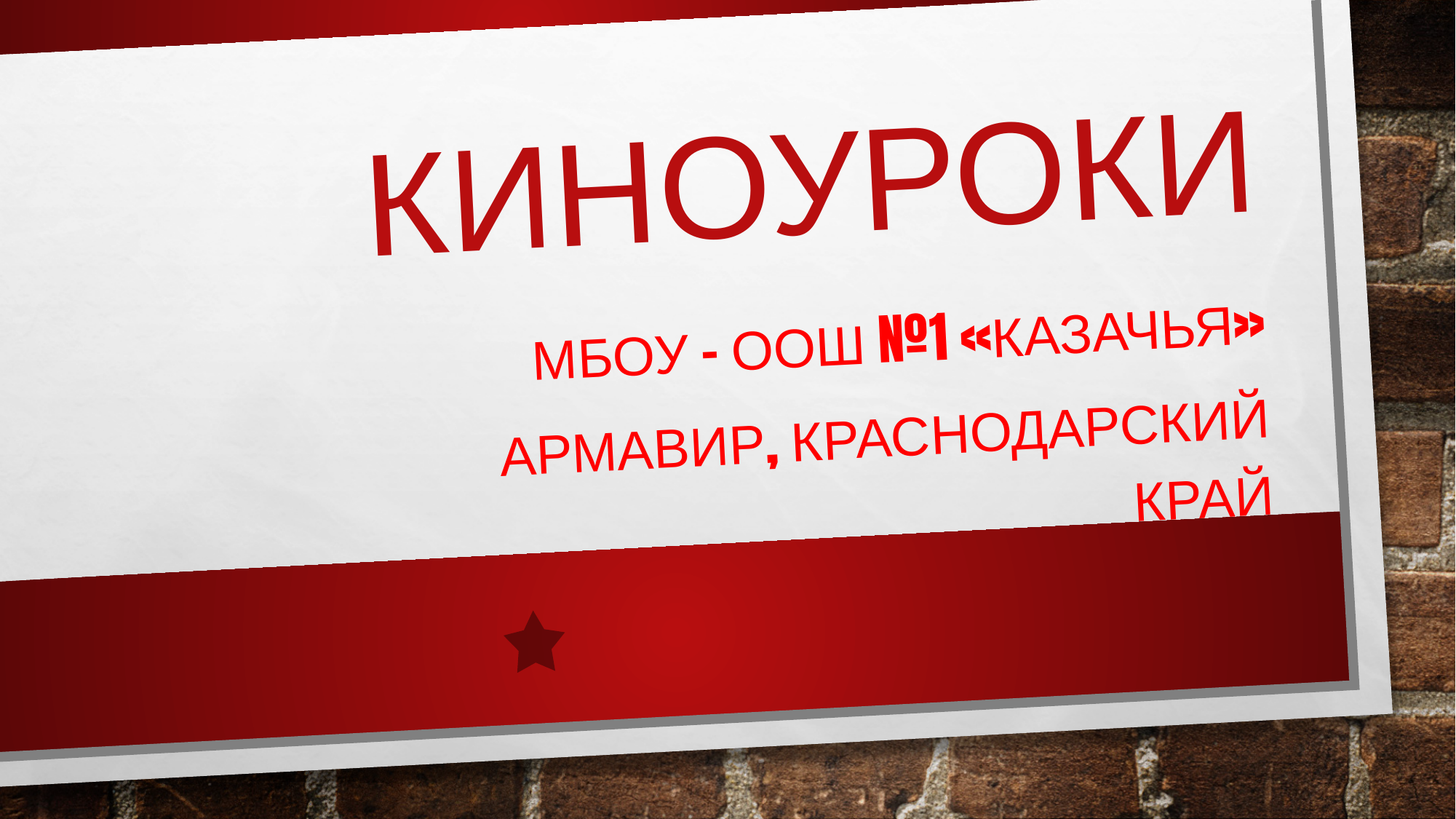

# киноуроки
Мбоу – оош №1 «Казачья»
 Армавир, краснодарский край